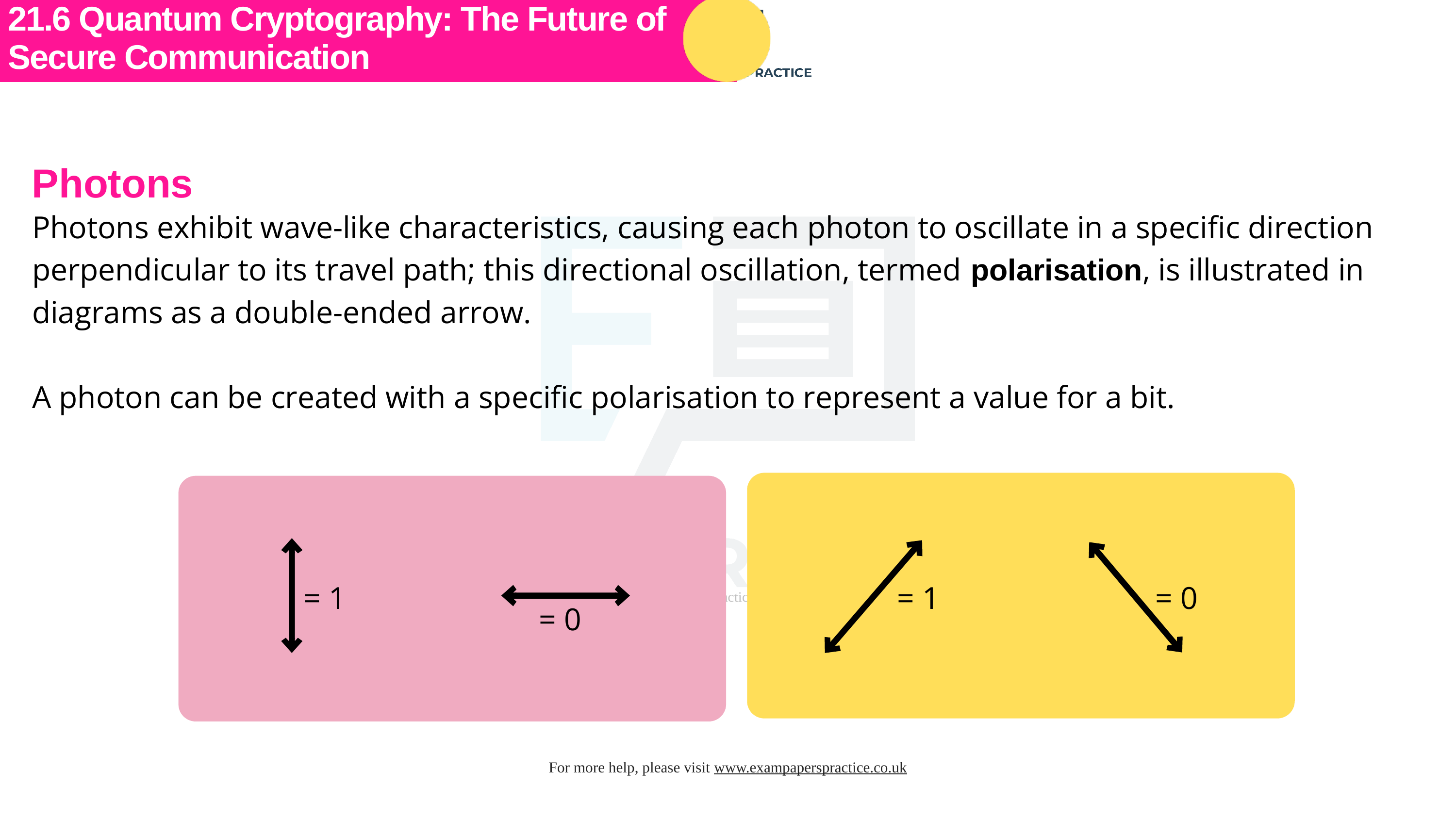

21.6 Quantum Cryptography: The Future of Secure Communication
Subtopic 1
Photons
Photons exhibit wave-like characteristics, causing each photon to oscillate in a specific direction perpendicular to its travel path; this directional oscillation, termed polarisation, is illustrated in diagrams as a double-ended arrow.

A photon can be created with a specific polarisation to represent a value for a bit.

= 1
= 1
= 0
= 0